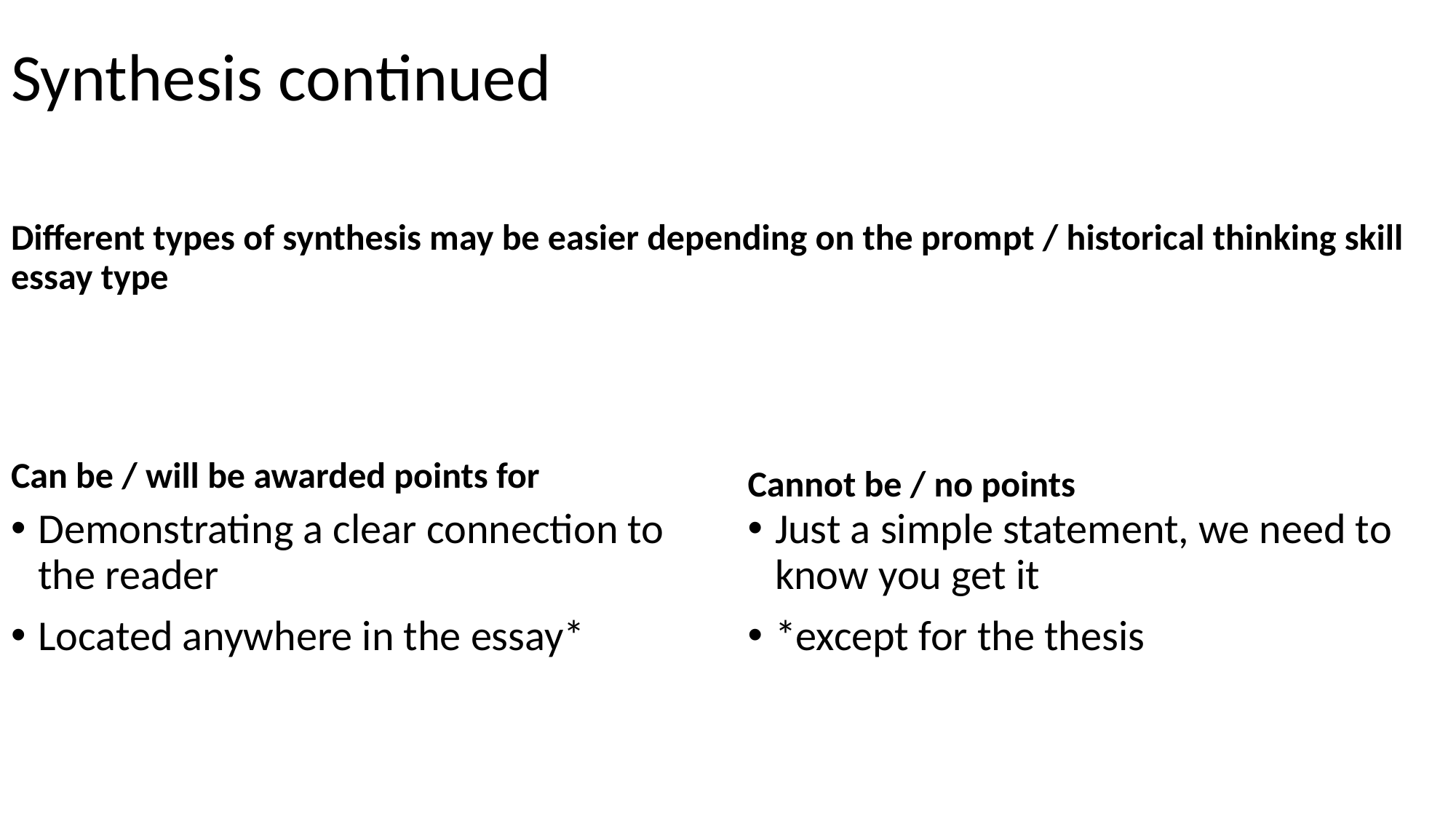

# Synthesis continued
Different types of synthesis may be easier depending on the prompt / historical thinking skill essay type

Can be / will be awarded points for
Cannot be / no points

Demonstrating a clear connection to the reader
Located anywhere in the essay*

Just a simple statement, we need to know you get it
*except for the thesis